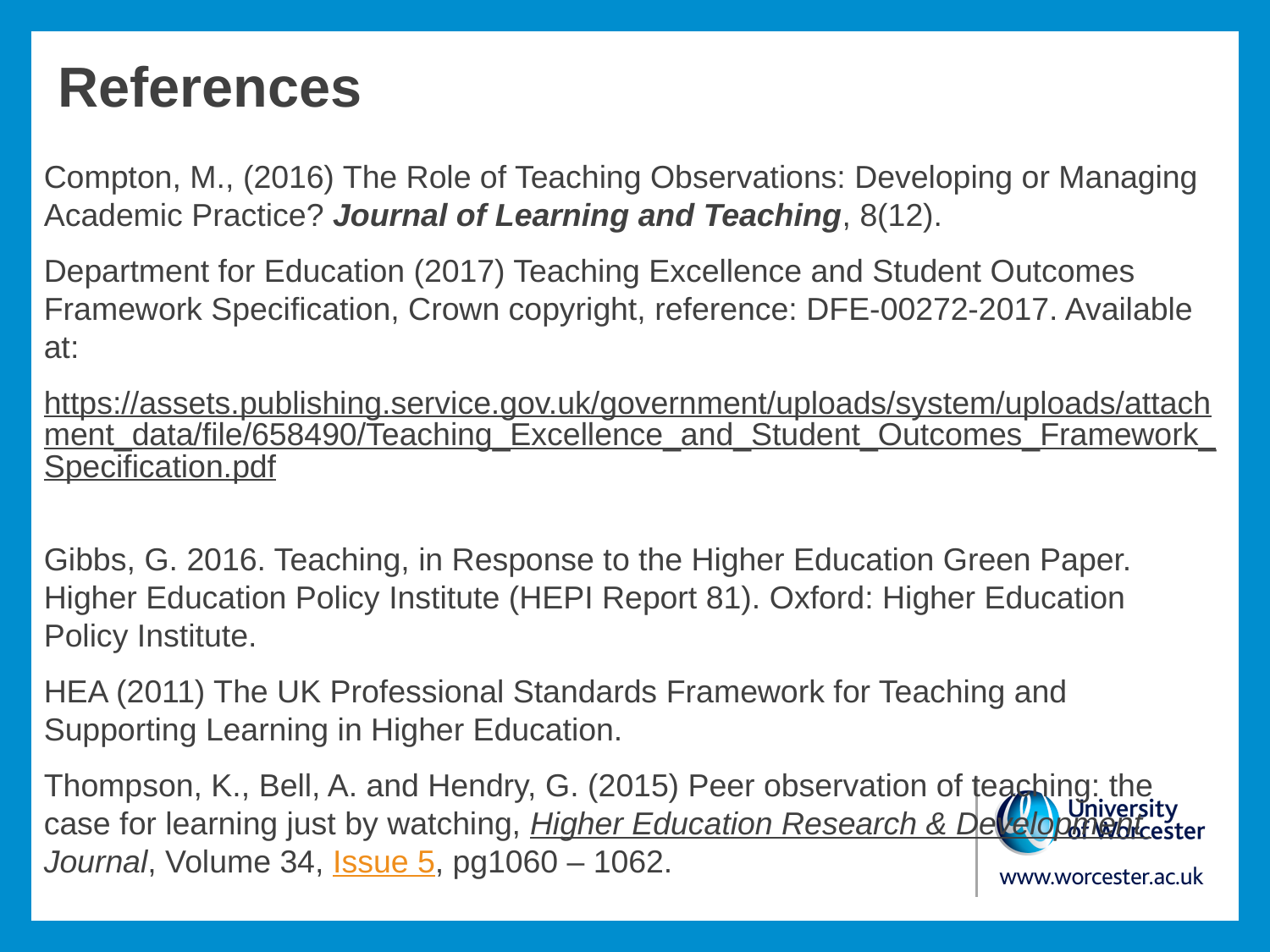

# References
Compton, M., (2016) The Role of Teaching Observations: Developing or Managing Academic Practice? Journal of Learning and Teaching, 8(12).
Department for Education (2017) Teaching Excellence and Student Outcomes Framework Specification, Crown copyright, reference: DFE-00272-2017. Available at:
https://assets.publishing.service.gov.uk/government/uploads/system/uploads/attachment_data/file/658490/Teaching_Excellence_and_Student_Outcomes_Framework_Specification.pdf
Gibbs, G. 2016. Teaching, in Response to the Higher Education Green Paper. Higher Education Policy Institute (HEPI Report 81). Oxford: Higher Education Policy Institute.
HEA (2011) The UK Professional Standards Framework for Teaching and Supporting Learning in Higher Education.
Thompson, K., Bell, A. and Hendry, G. (2015) Peer observation of teaching: the case for learning just by watching, Higher Education Research & Development Journal, Volume 34, Issue 5, pg1060 – 1062.